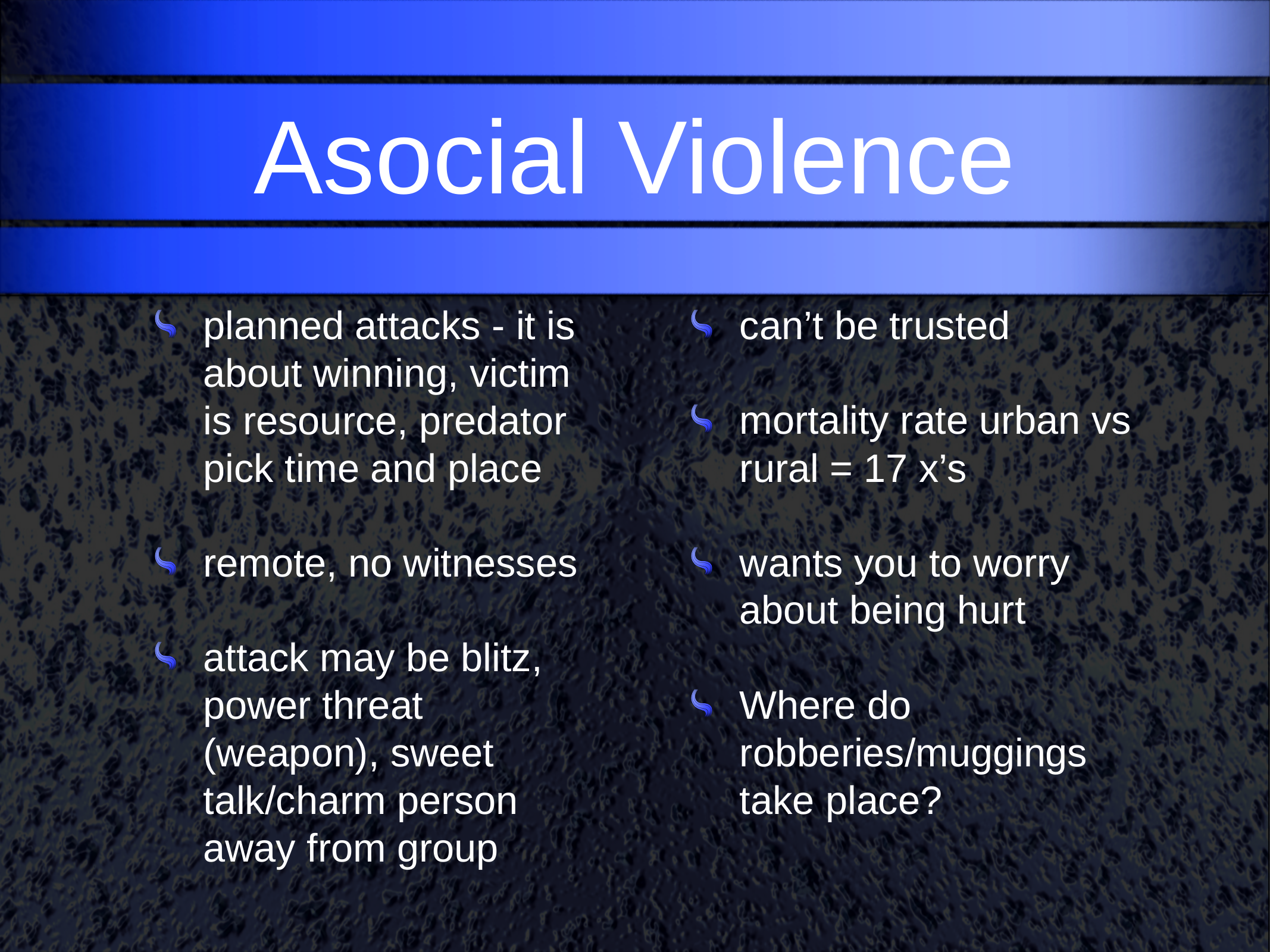

# Asocial Violence
planned attacks - it is about winning, victim is resource, predator pick time and place
remote, no witnesses
attack may be blitz, power threat (weapon), sweet talk/charm person away from group
can’t be trusted
mortality rate urban vs rural = 17 x’s
wants you to worry about being hurt
Where do robberies/muggings take place?